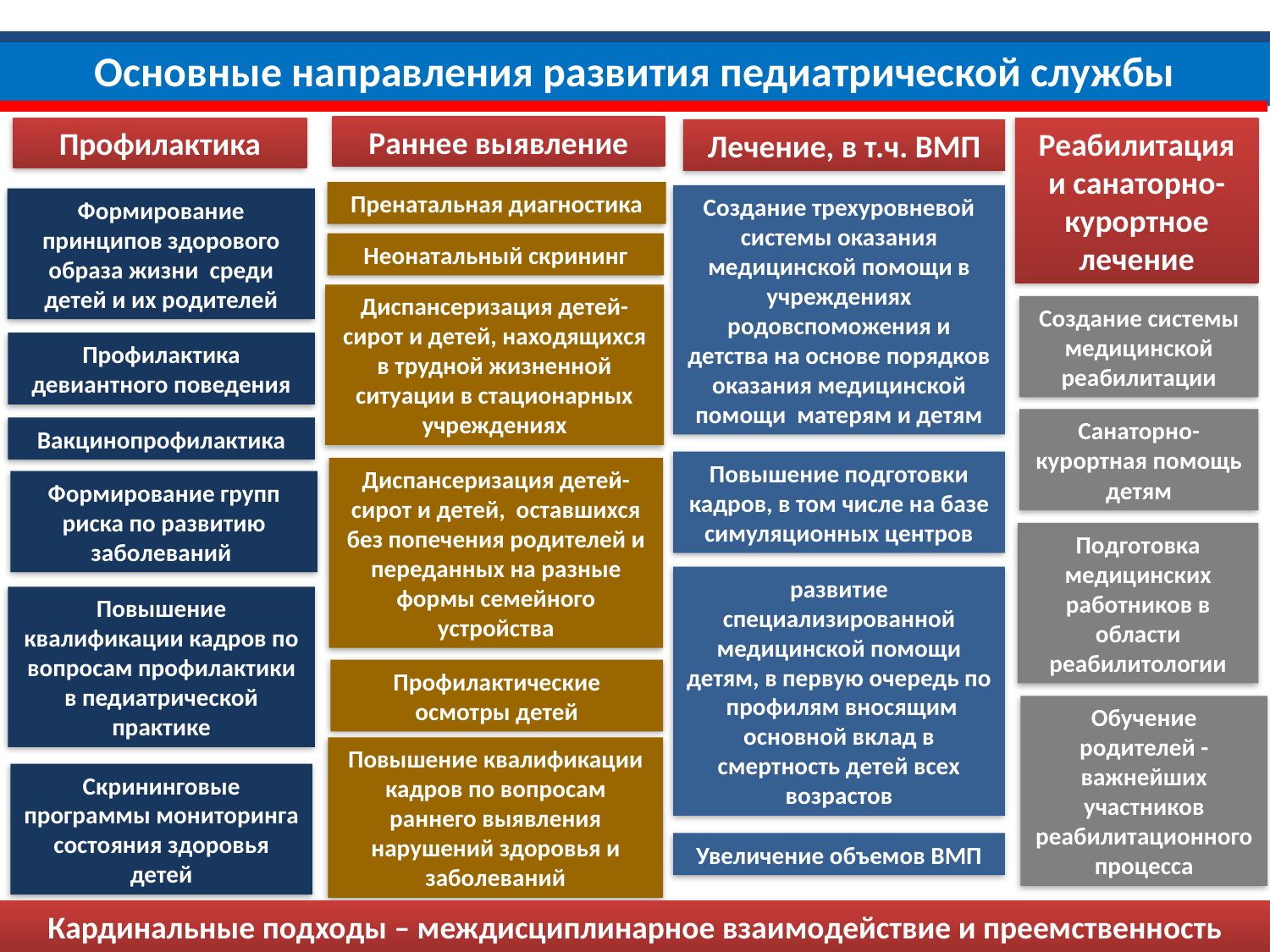

Основные направления развития педиатрической службы
Раннее выявление
Профилактика
Реабилитация и санаторно-курортное лечение
Лечение, в т.ч. ВМП
Пренатальная диагностика
Создание трехуровневой системы оказания медицинской помощи в учреждениях родовспоможения и детства на основе порядков оказания медицинской помощи  матерям и детям
Формирование принципов здорового образа жизни  среди детей и их родителей
Неонатальный скрининг
Диспансеризация детей-сирот и детей, находящихся в трудной жизненной ситуации в стационарных учреждениях
Создание системы медицинской реабилитации
Профилактика девиантного поведения
Санаторно-курортная помощь детям
Вакцинопрофилактика
Повышение подготовки кадров, в том числе на базе симуляционных центров
Диспансеризация детей-сирот и детей,  оставшихся без попечения родителей и переданных на разные формы семейного устройства
Формирование групп риска по развитию заболеваний
Подготовка медицинских работников в области реабилитологии
развитие специализированной медицинской помощи детям, в первую очередь по  профилям вносящим основной вклад в смертность детей всех возрастов
Повышение квалификации кадров по вопросам профилактики в педиатрической практике
Профилактические осмотры детей
Обучение родителей - важнейших участников реабилитационного процесса
Повышение квалификации кадров по вопросам раннего выявления нарушений здоровья и заболеваний
Скрининговые программы мониторинга состояния здоровья детей
Увеличение объемов ВМП
Кардинальные подходы – междисциплинарное взаимодействие и преемственность